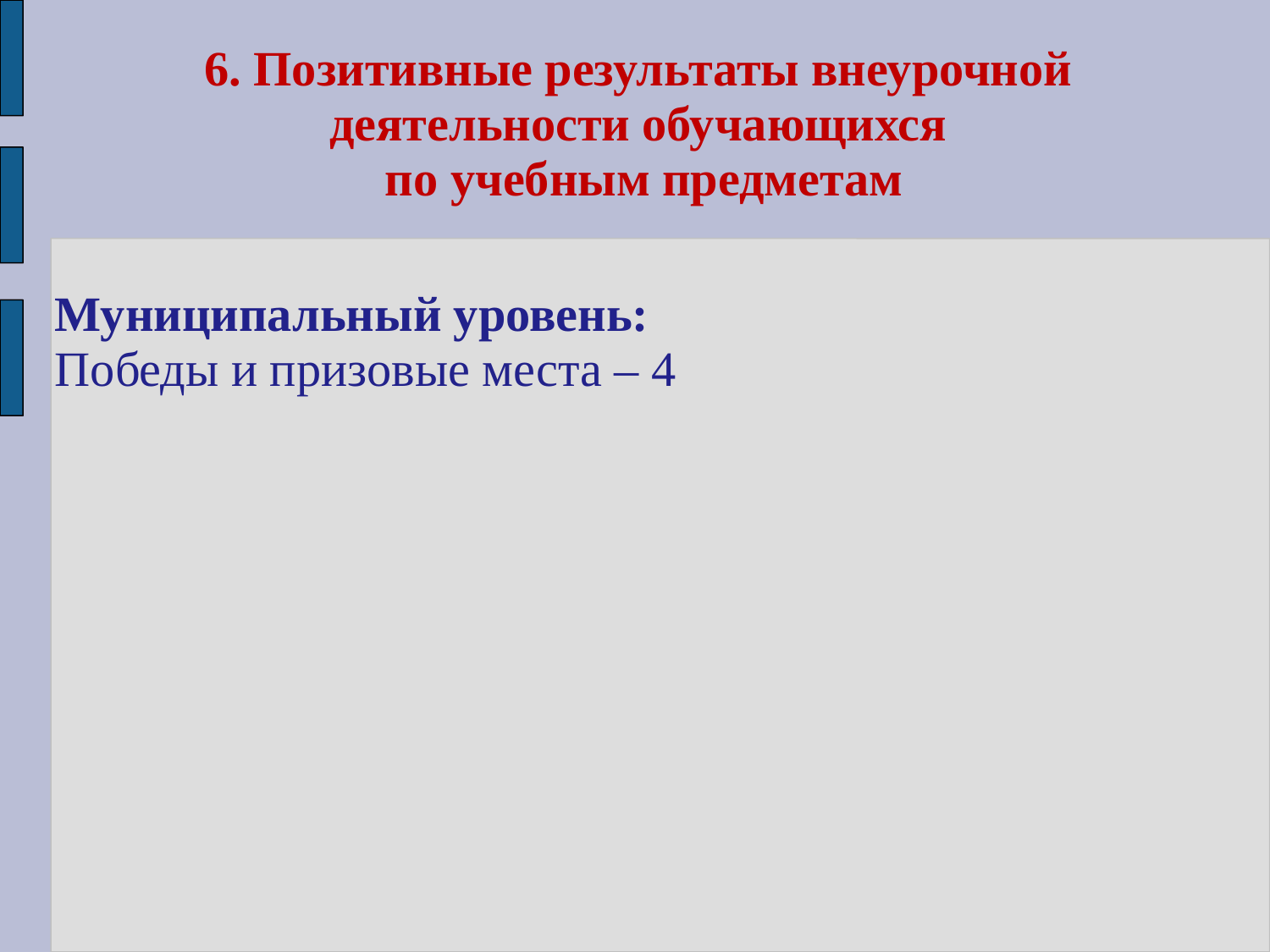

6. Позитивные результаты внеурочной деятельности обучающихся
 по учебным предметам

Муниципальный уровень:
Победы и призовые места – 4